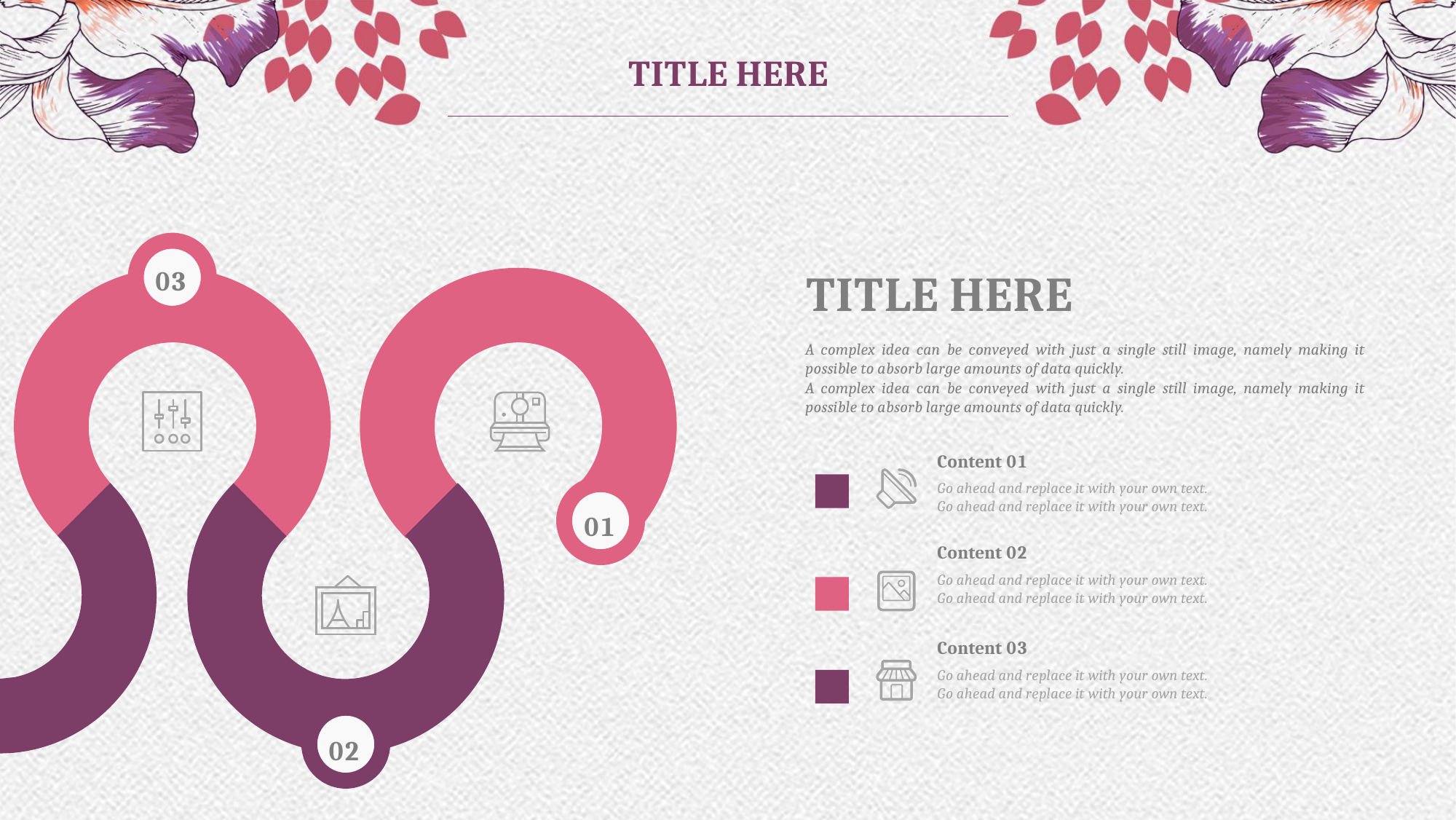

TITLE HERE

TITLE HERE
03

A complex idea can be conveyed with just a single still image, namely making it possible to absorb large amounts of data quickly.
A complex idea can be conveyed with just a single still image, namely making it possible to absorb large amounts of data quickly.

Content 01

Go ahead and replace it with your own text. Go ahead and replace it with your own text.

01
Content 02
Go ahead and replace it with your own text. Go ahead and replace it with your own text.

Content 03

Go ahead and replace it with your own text. Go ahead and replace it with your own text.

02